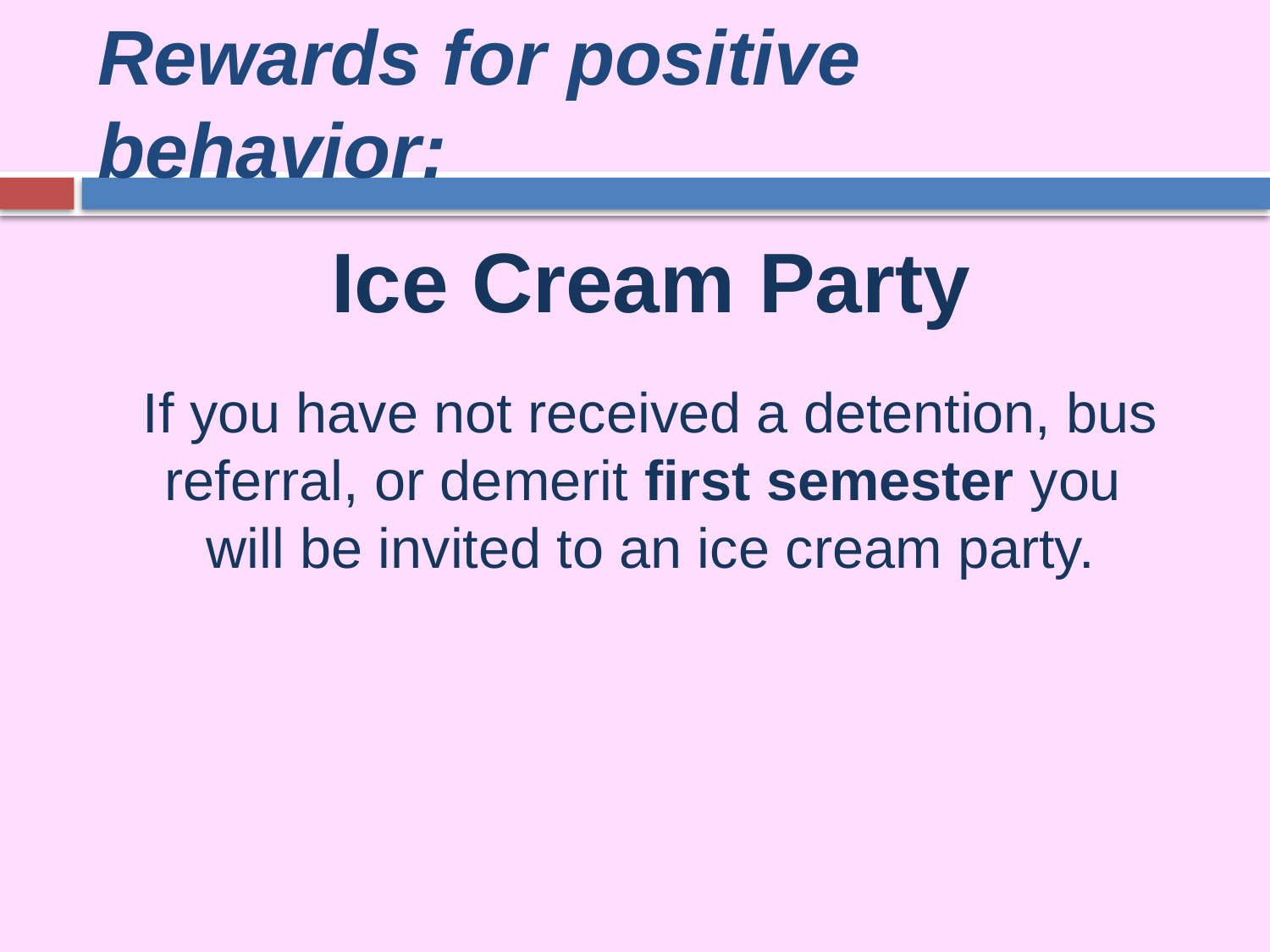

# Rewards for positive behavior:
Ice Cream Party

If you have not received a detention, bus referral, or demerit first semester you
will be invited to an ice cream party.